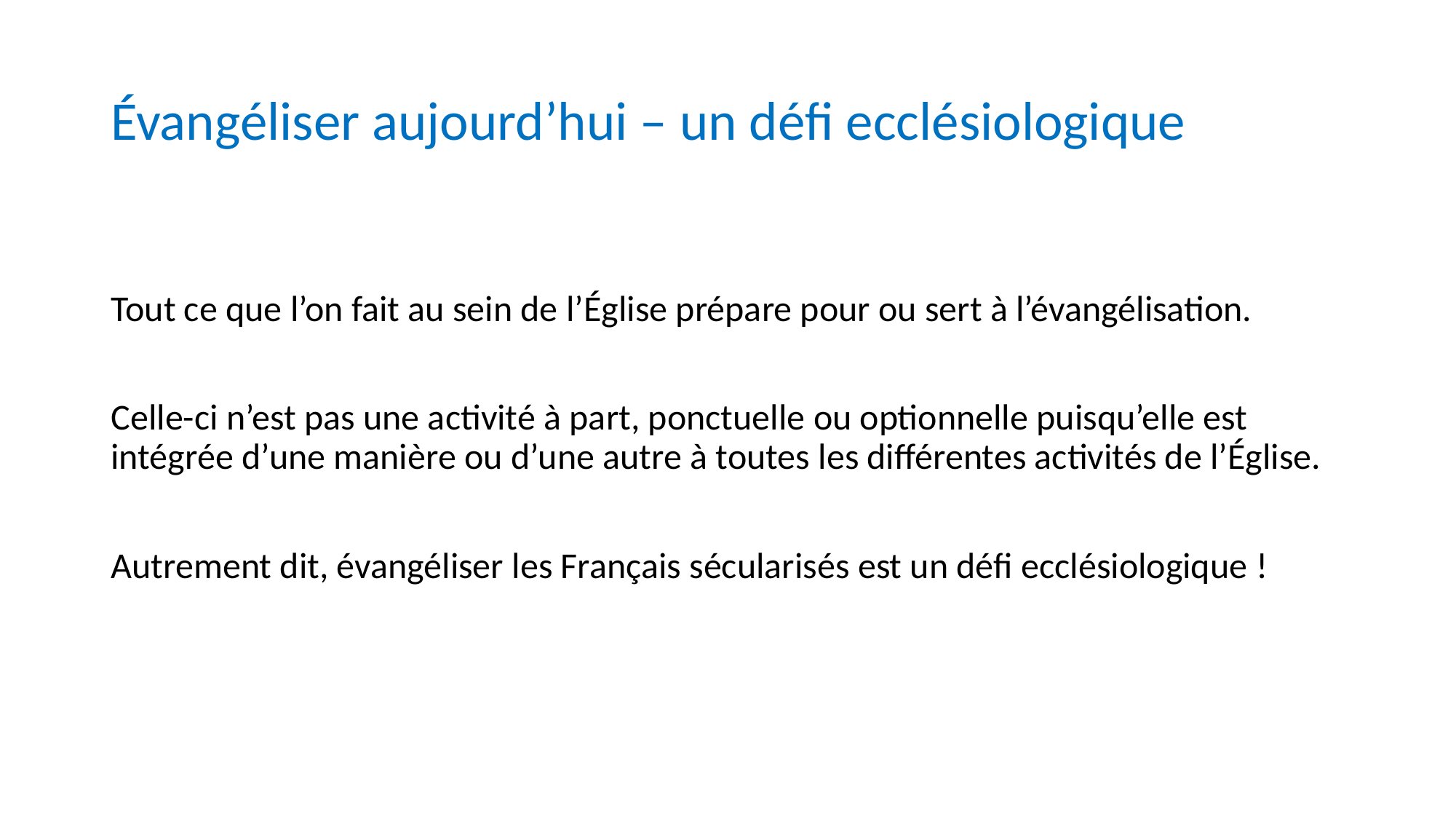

# Évangéliser aujourd’hui – un défi ecclésiologique

Tout ce que l’on fait au sein de l’Église prépare pour ou sert à l’évangélisation.

Celle-ci n’est pas une activité à part, ponctuelle ou optionnelle puisqu’elle est intégrée d’une manière ou d’une autre à toutes les différentes activités de l’Église.

Autrement dit, évangéliser les Français sécularisés est un défi ecclésiologique !